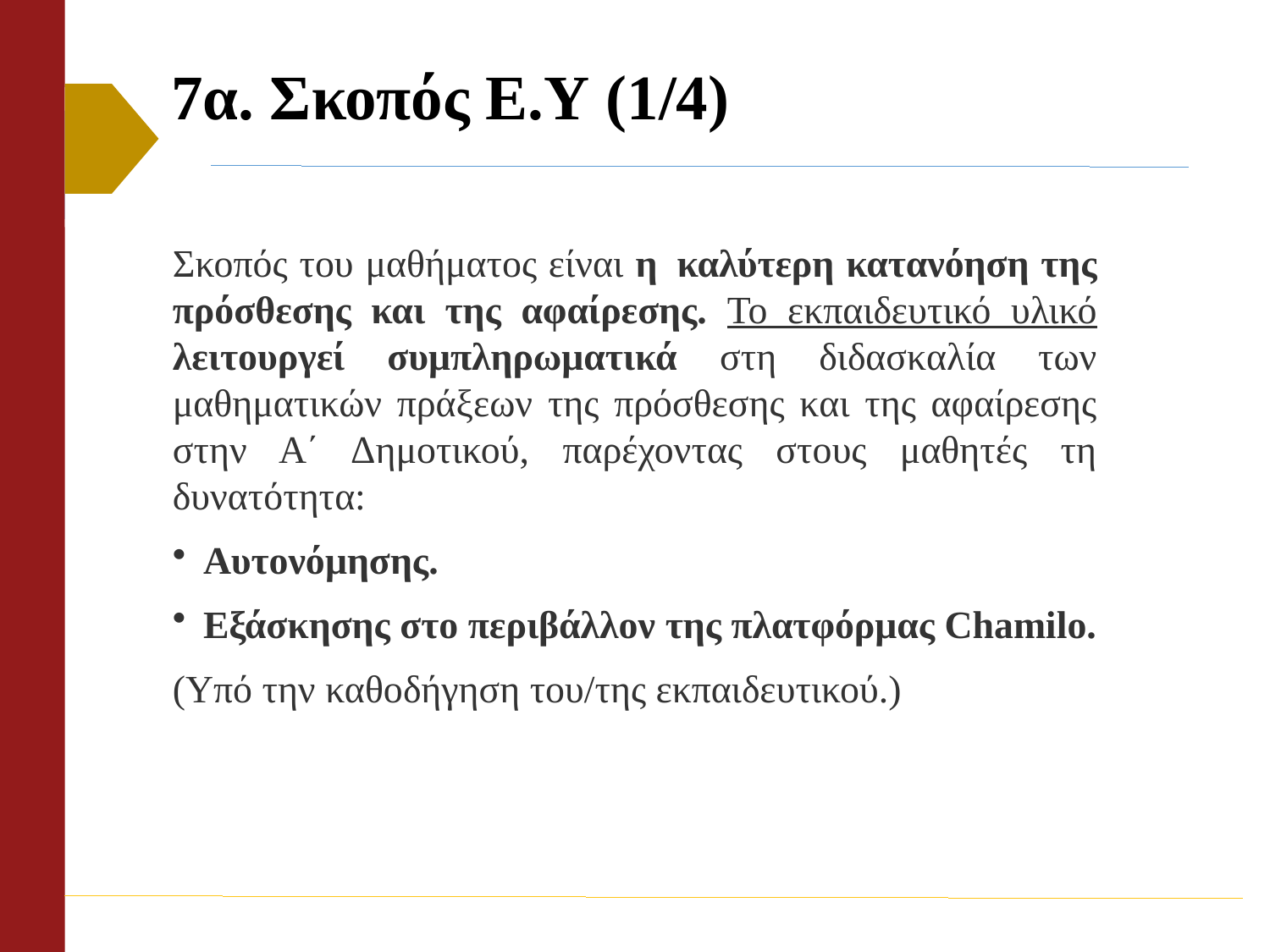

# 7α. Σκοπός Ε.Υ (1/4)
Σκοπός του μαθήματος είναι η  καλύτερη κατανόηση της πρόσθεσης και της αφαίρεσης. Το εκπαιδευτικό υλικό λειτουργεί συμπληρωματικά στη διδασκαλία των μαθηματικών πράξεων της πρόσθεσης και της αφαίρεσης στην Α΄ Δημοτικού, παρέχοντας στους μαθητές τη δυνατότητα:
Αυτονόμησης.
Εξάσκησης στο περιβάλλον της πλατφόρμας Chamilo.
(Υπό την καθοδήγηση του/της εκπαιδευτικού.)